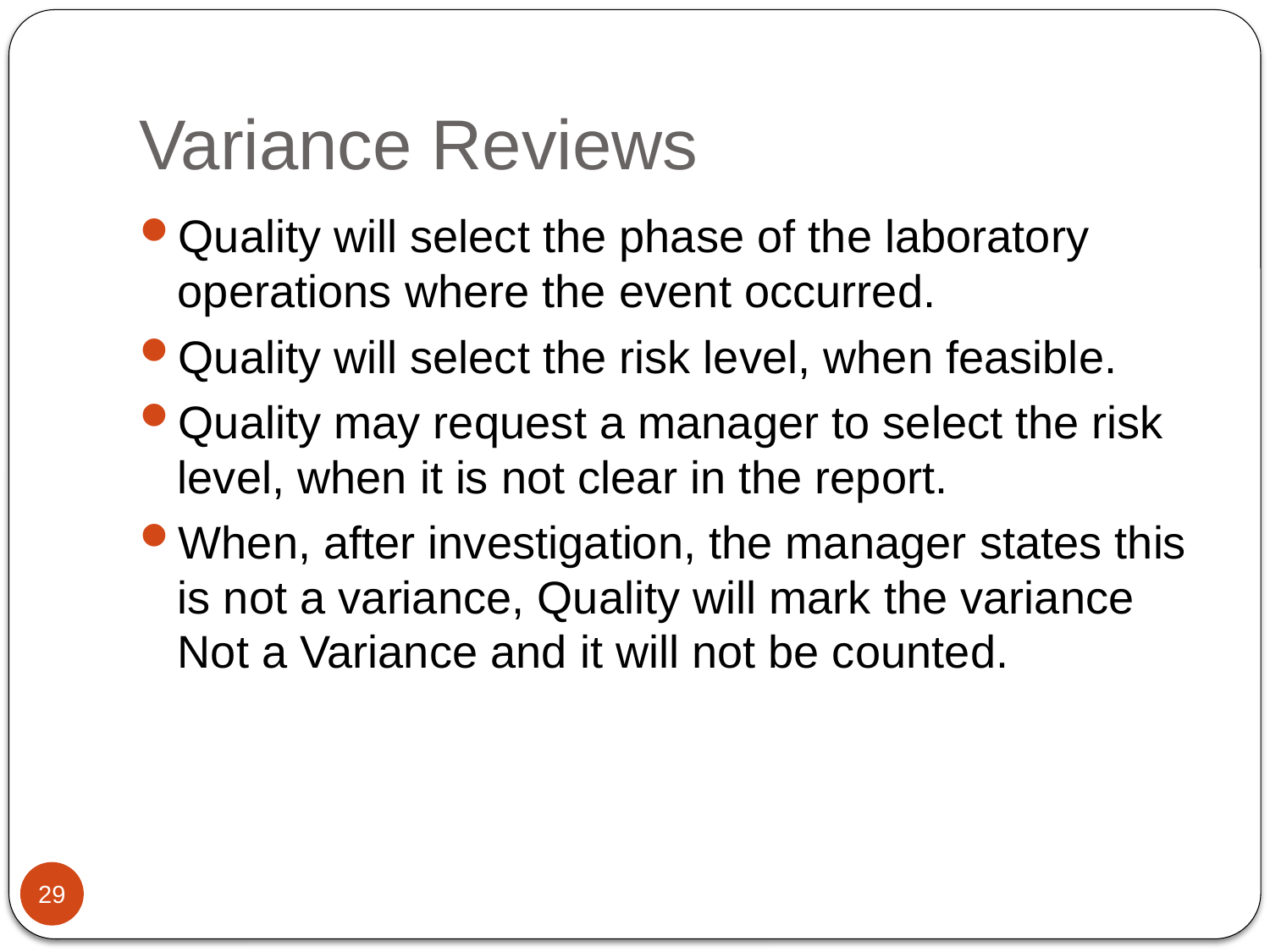

# Variance Reviews
Quality will select the phase of the laboratory operations where the event occurred.
Quality will select the risk level, when feasible.
Quality may request a manager to select the risk level, when it is not clear in the report.
When, after investigation, the manager states this is not a variance, Quality will mark the variance Not a Variance and it will not be counted.
29